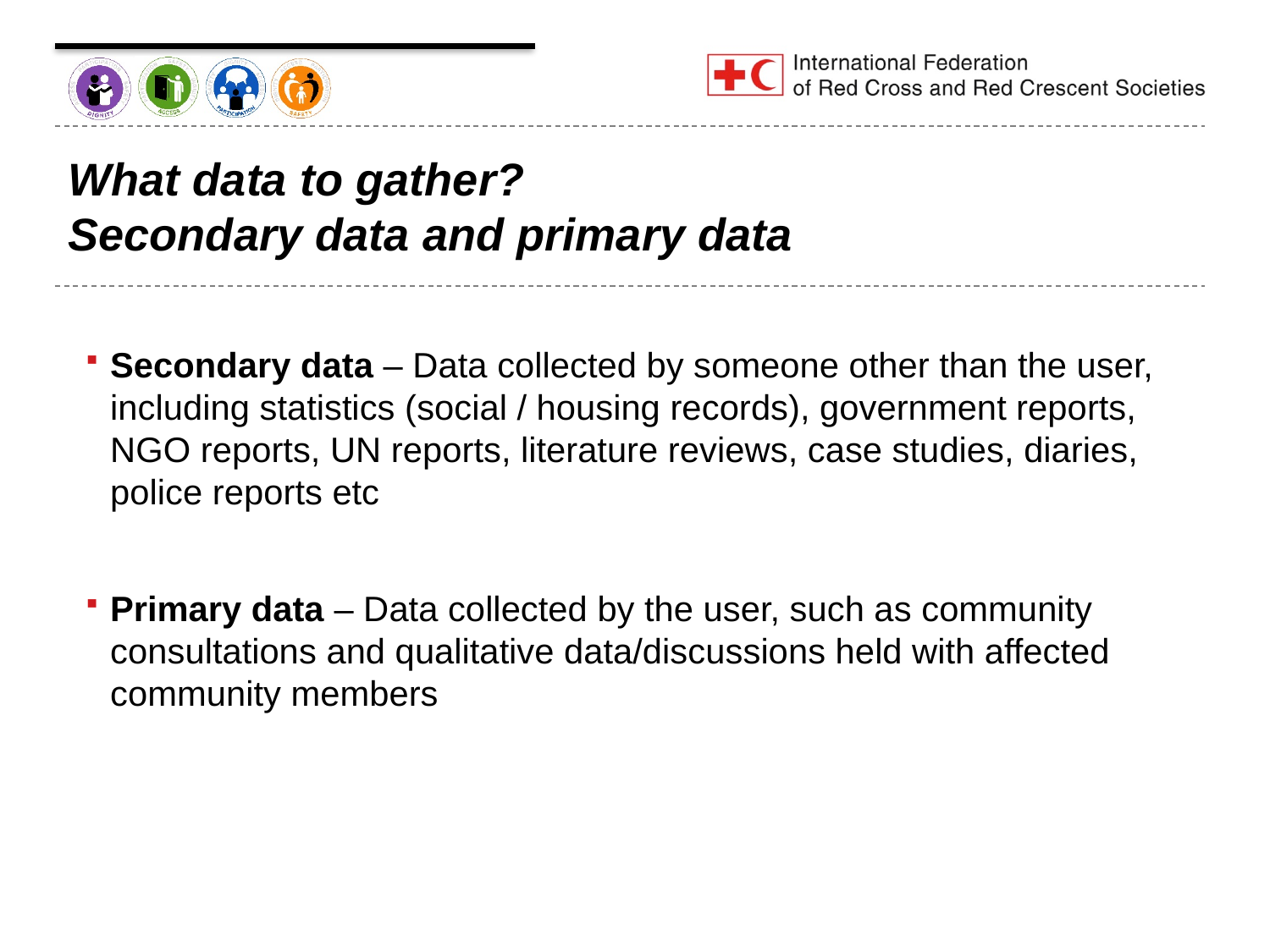

# What data to gather? Secondary data and primary data
Secondary data – Data collected by someone other than the user, including statistics (social / housing records), government reports, NGO reports, UN reports, literature reviews, case studies, diaries, police reports etc

Primary data – Data collected by the user, such as community consultations and qualitative data/discussions held with affected community members